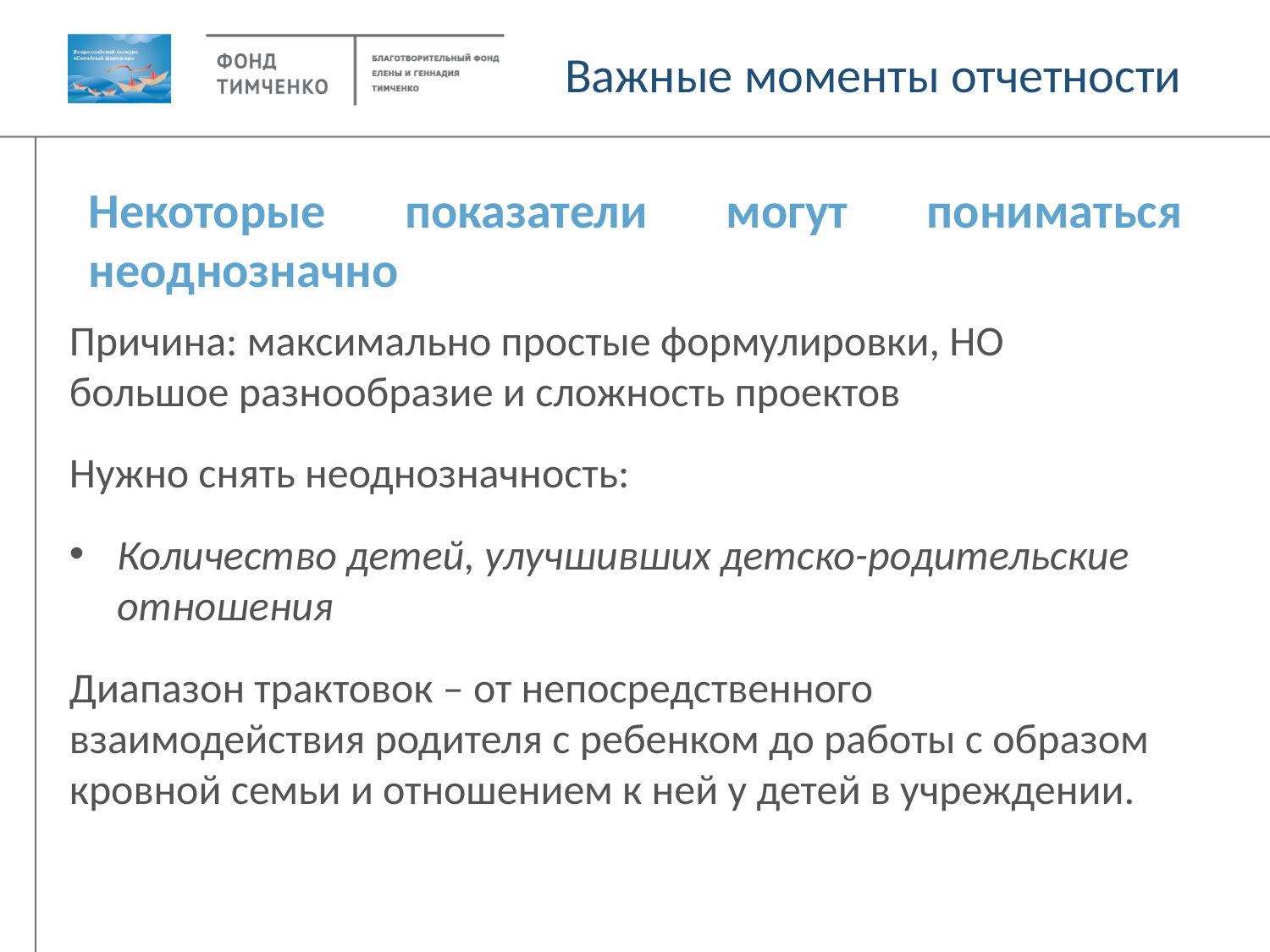

Важные моменты отчетности
Некоторые показатели могут пониматься неоднозначно
Причина: максимально простые формулировки, НО большое разнообразие и сложность проектов
Нужно снять неоднозначность:
Количество детей, улучшивших детско-родительские отношения
Диапазон трактовок – от непосредственного взаимодействия родителя с ребенком до работы с образом кровной семьи и отношением к ней у детей в учреждении.